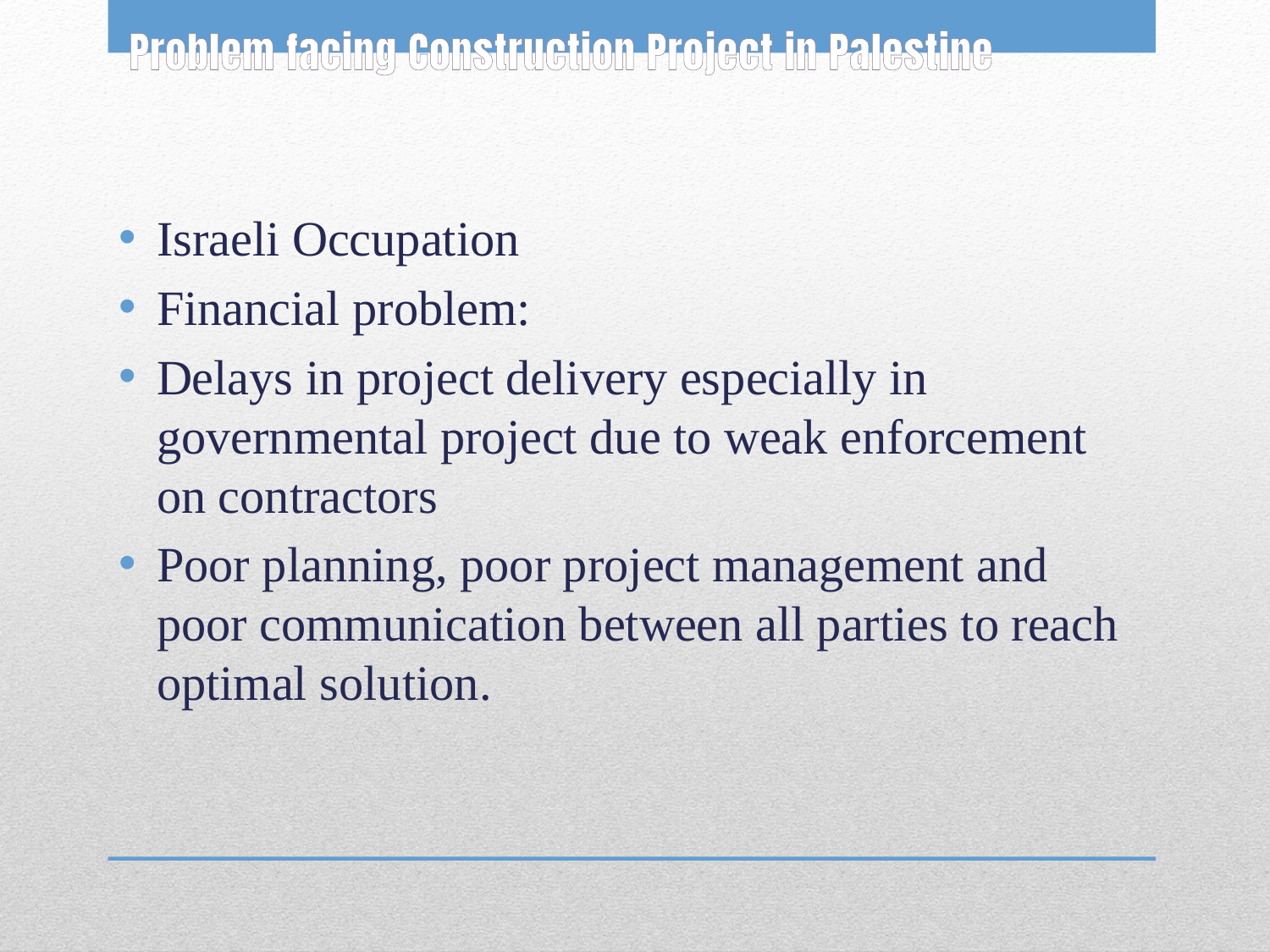

# Problem facing Construction Project in Palestine

Israeli Occupation
Financial problem:
Delays in project delivery especially in governmental project due to weak enforcement on contractors
Poor planning, poor project management and poor communication between all parties to reach optimal solution.